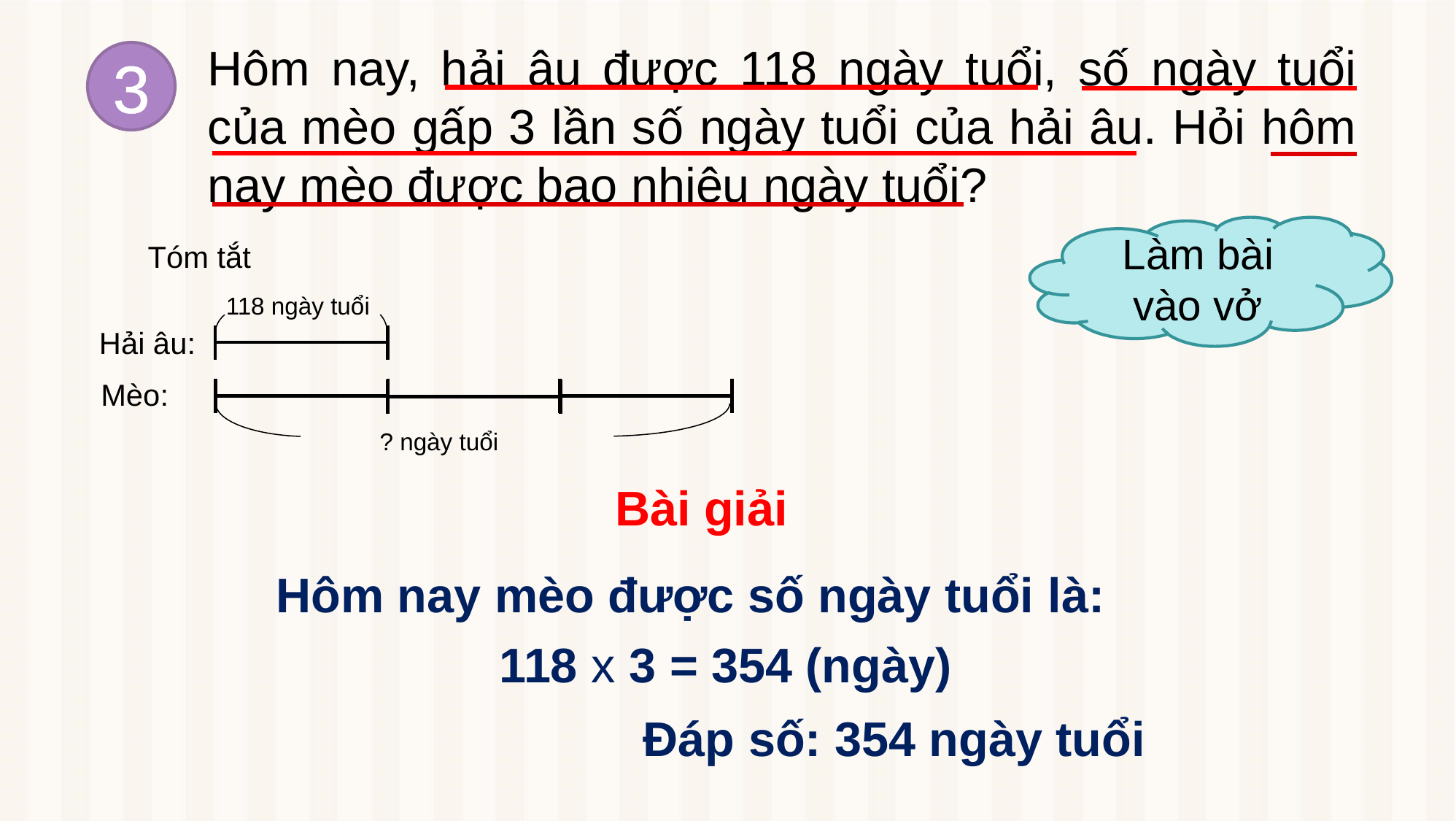

3

Hôm nay, hải âu được 118 ngày tuổi, số ngày tuổi của mèo gấp 3 lần số ngày tuổi của hải âu. Hỏi hôm nay mèo được bao nhiêu ngày tuổi?
Làm bài vào vở
Tóm tắt
118 ngày tuổi

Hải âu:
Mèo:

? ngày tuổi
Bài giải
 Hôm nay mèo được số ngày tuổi là:
118 x 3 = 354 (ngày)
Đáp số: 354 ngày tuổi